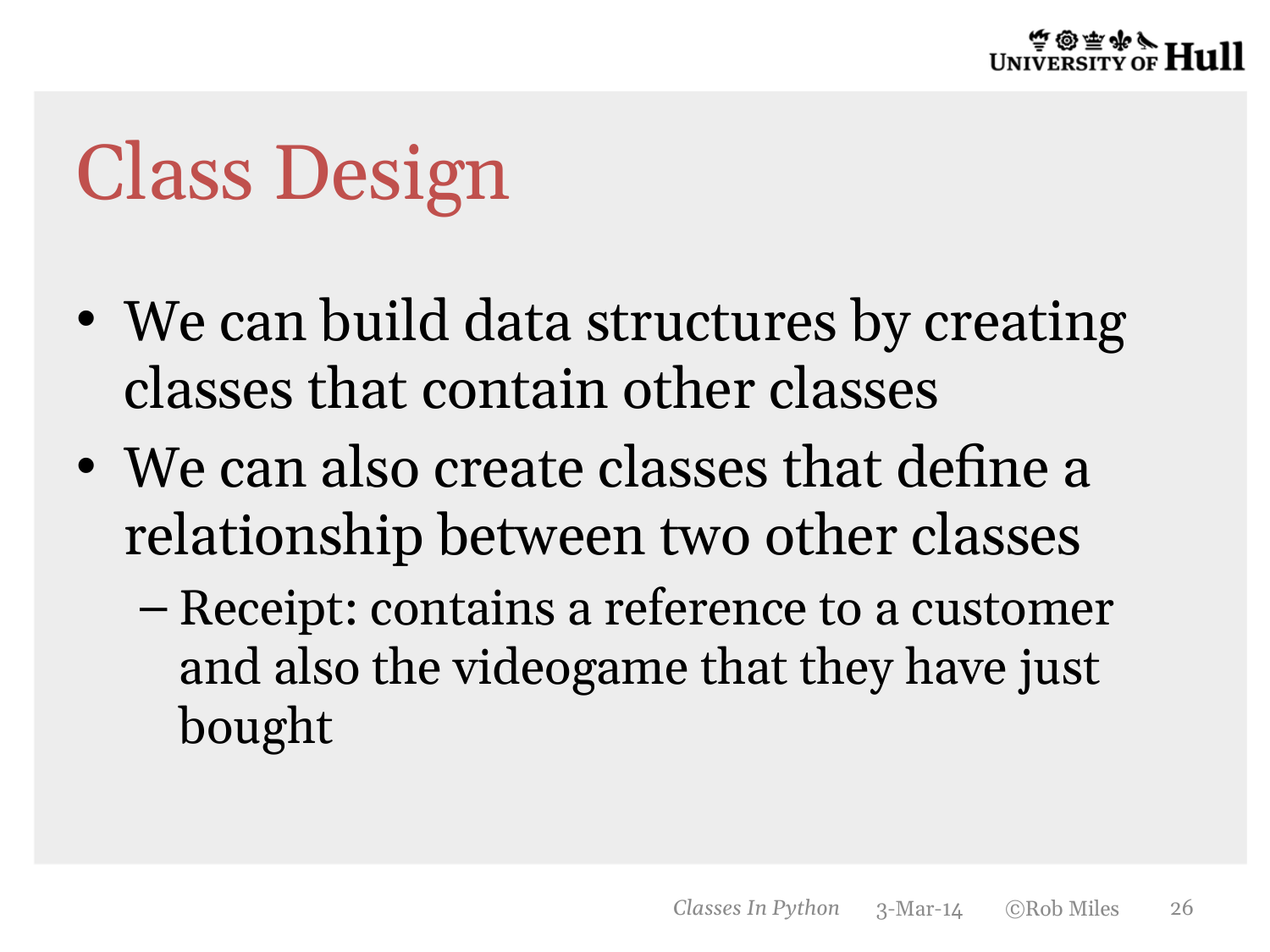

# Class Design
We can build data structures by creating classes that contain other classes
We can also create classes that define a relationship between two other classes
Receipt: contains a reference to a customer and also the videogame that they have just bought

Classes In Python
3-Mar-14
26